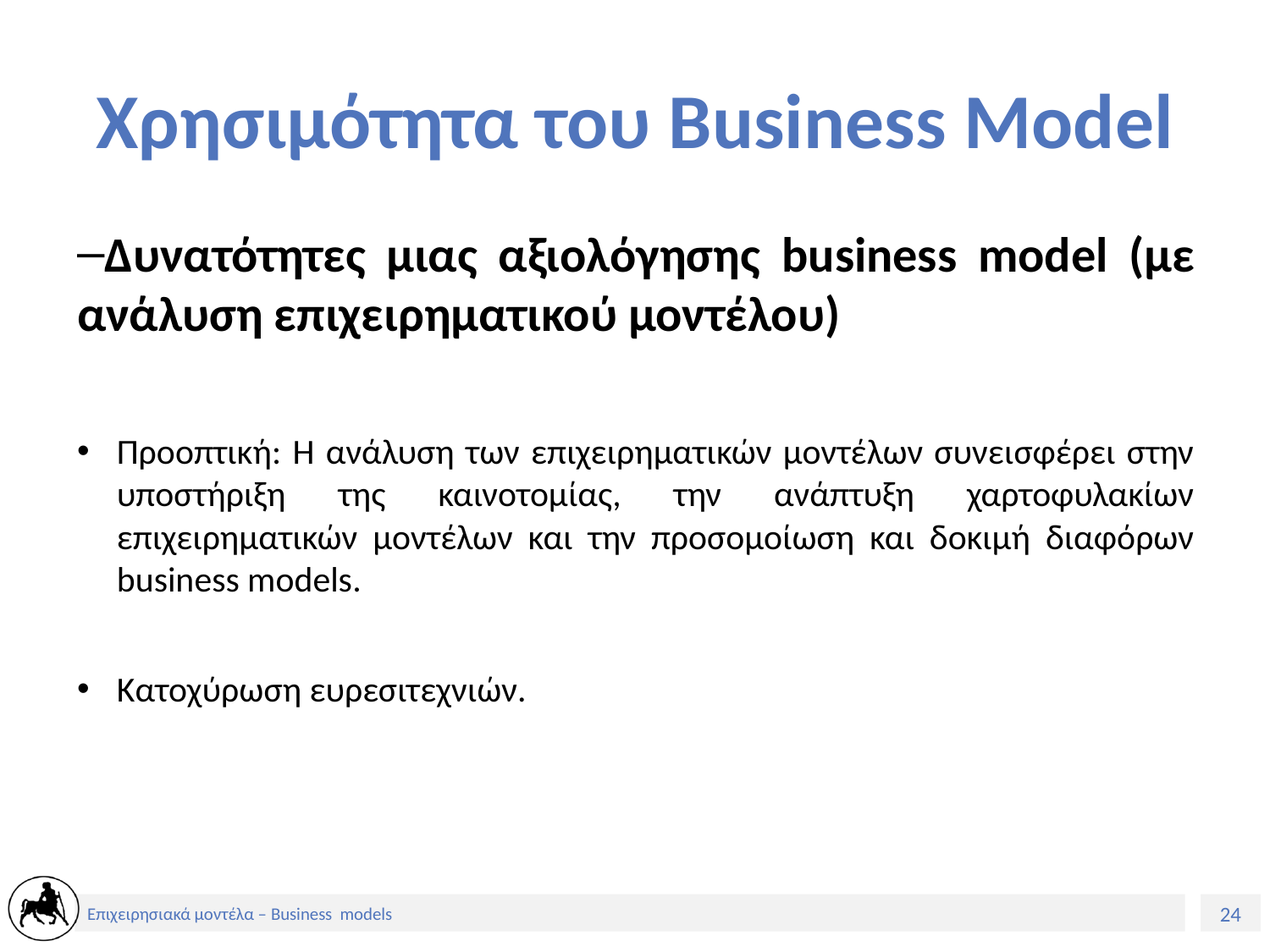

# Χρησιμότητα του Business Model
Δυνατότητες μιας αξιολόγησης business model (με ανάλυση επιχειρηματικού μοντέλου)

Προοπτική: Η ανάλυση των επιχειρηματικών μοντέλων συνεισφέρει στην υποστήριξη της καινοτομίας, την ανάπτυξη χαρτοφυλακίων επιχειρηματικών μοντέλων και την προσομοίωση και δοκιμή διαφόρων business models.

Κατοχύρωση ευρεσιτεχνιών.